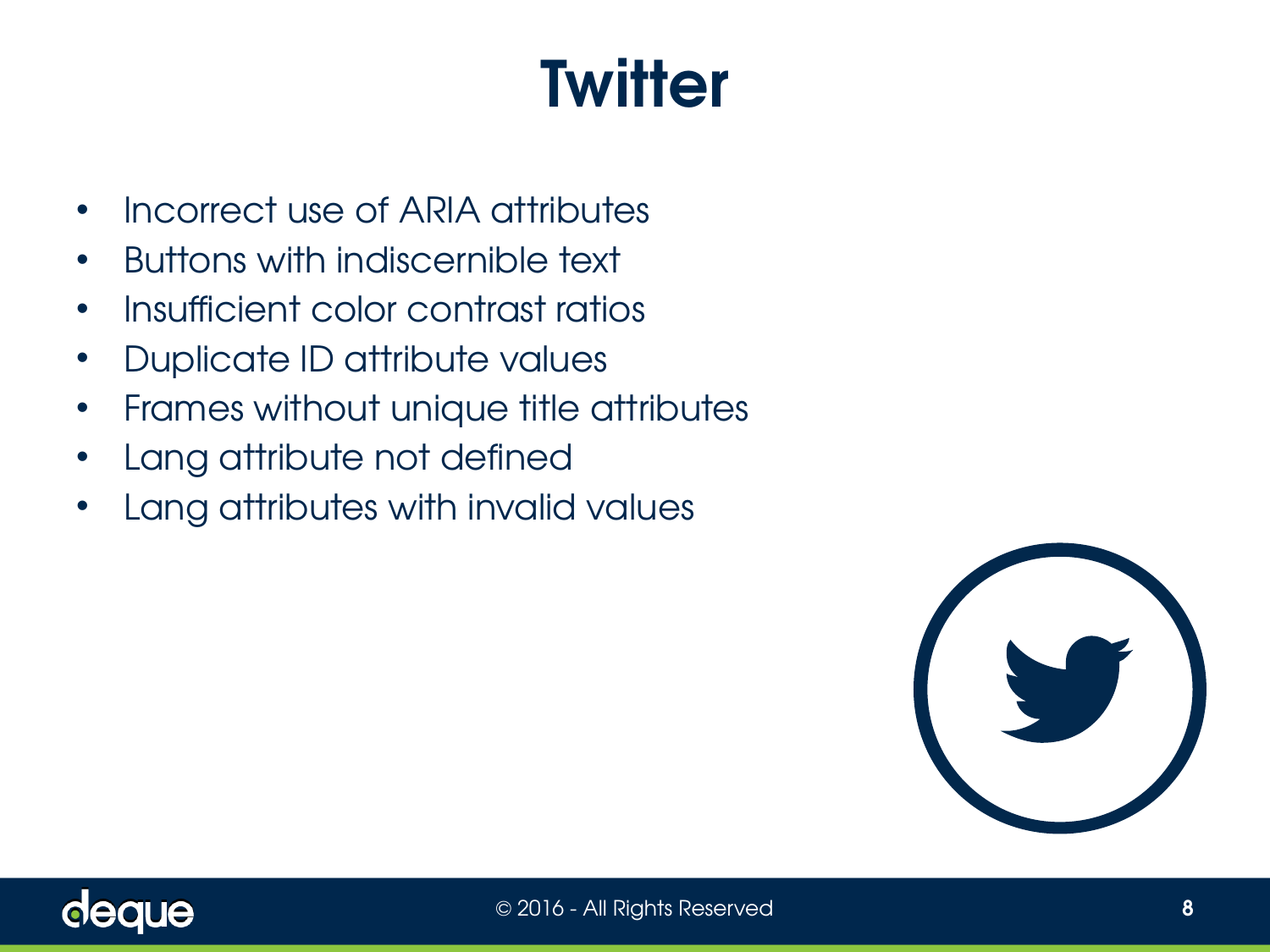

# Twitter
Incorrect use of ARIA attributes
Buttons with indiscernible text
Insufficient color contrast ratios
Duplicate ID attribute values
Frames without unique title attributes
Lang attribute not defined
Lang attributes with invalid values

© 2016 - All Rights Reserved
8